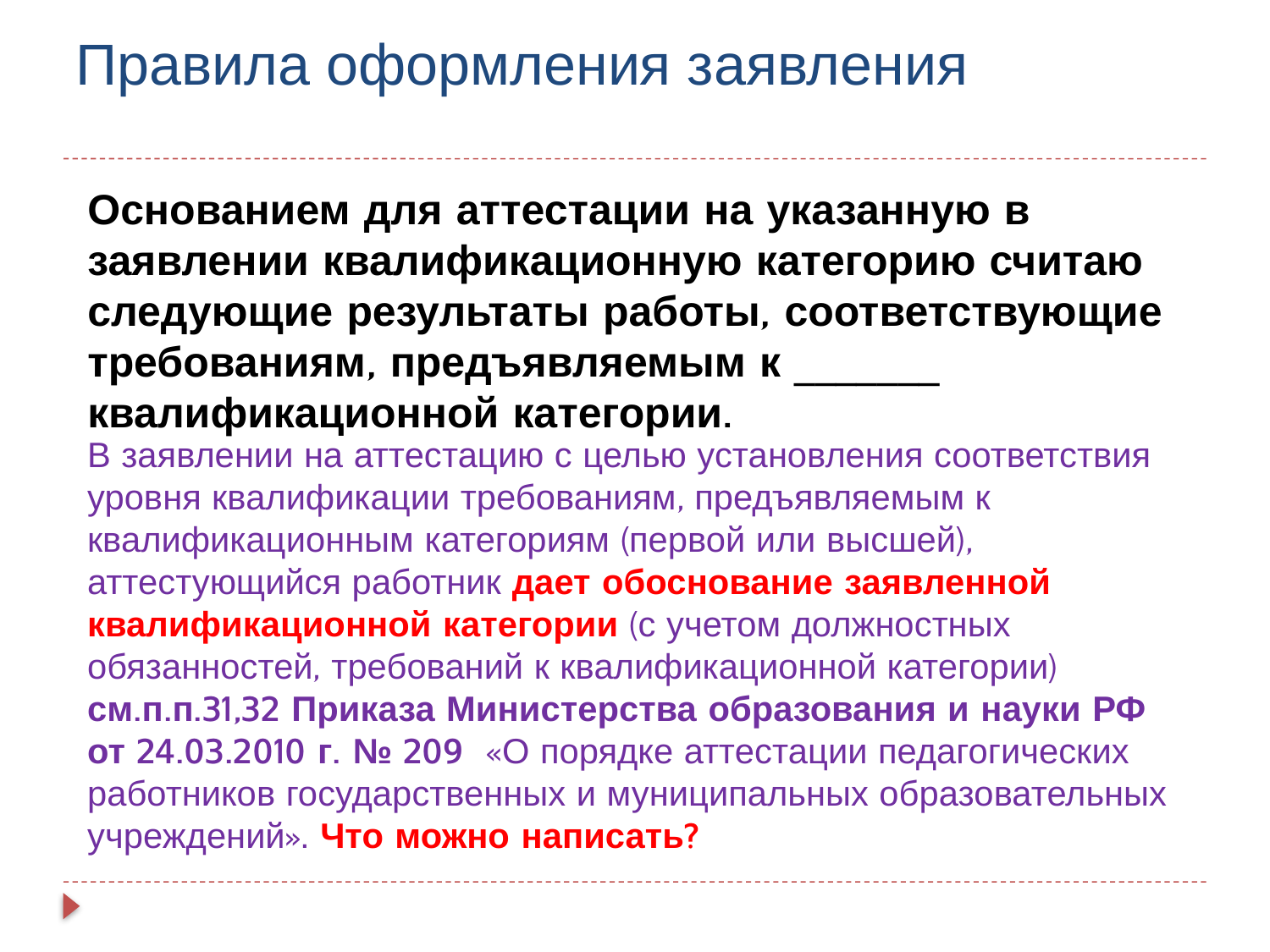

# Правила оформления заявления

Основанием для аттестации на указанную в заявлении квалификационную категорию считаю следующие результаты работы, соответствующие требованиям, предъявляемым к _______ квалификационной категории.

В заявлении на аттестацию с целью установления соответствия уровня квалификации требованиям, предъявляемым к квалификационным категориям (первой или высшей), аттестующийся работник дает обоснование заявленной квалификационной категории (с учетом должностных обязанностей, требований к квалификационной категории) см.п.п.31,32 Приказа Министерства образования и науки РФ от 24.03.2010 г. № 209  «О порядке аттестации педагогических работников государственных и муниципальных образовательных учреждений». Что можно написать?